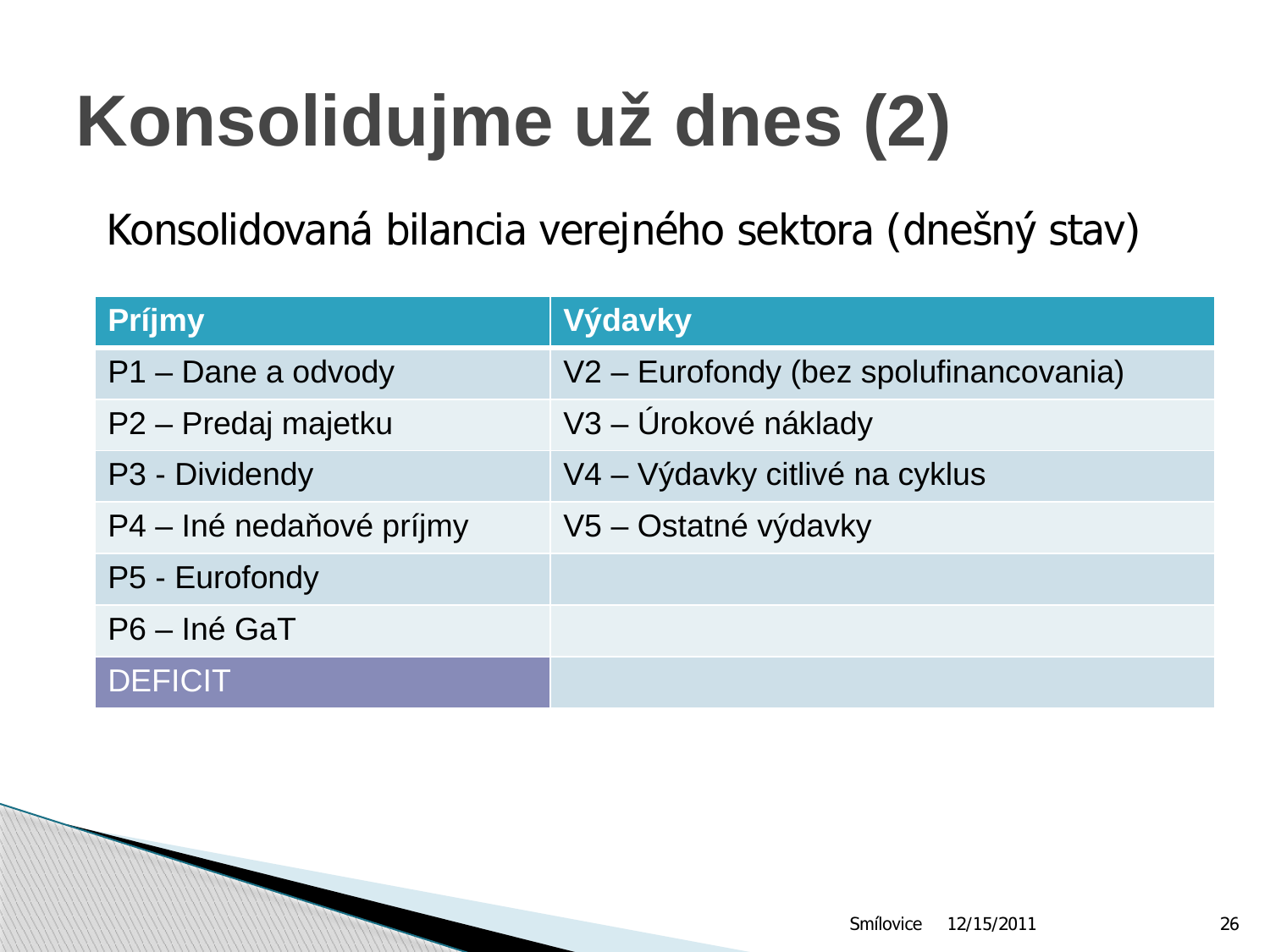

# Konsolidujme už dnes (2)
Konsolidovaná bilancia verejného sektora (dnešný stav)
| Príjmy | Výdavky |
| --- | --- |
| P1 – Dane a odvody | V2 – Eurofondy (bez spolufinancovania) |
| P2 – Predaj majetku | V3 – Úrokové náklady |
| P3 - Dividendy | V4 – Výdavky citlivé na cyklus |
| P4 – Iné nedaňové príjmy | V5 – Ostatné výdavky |
| P5 - Eurofondy |  |
| P6 – Iné GaT |  |
| DEFICIT |  |
Smílovice
12/15/2011
26